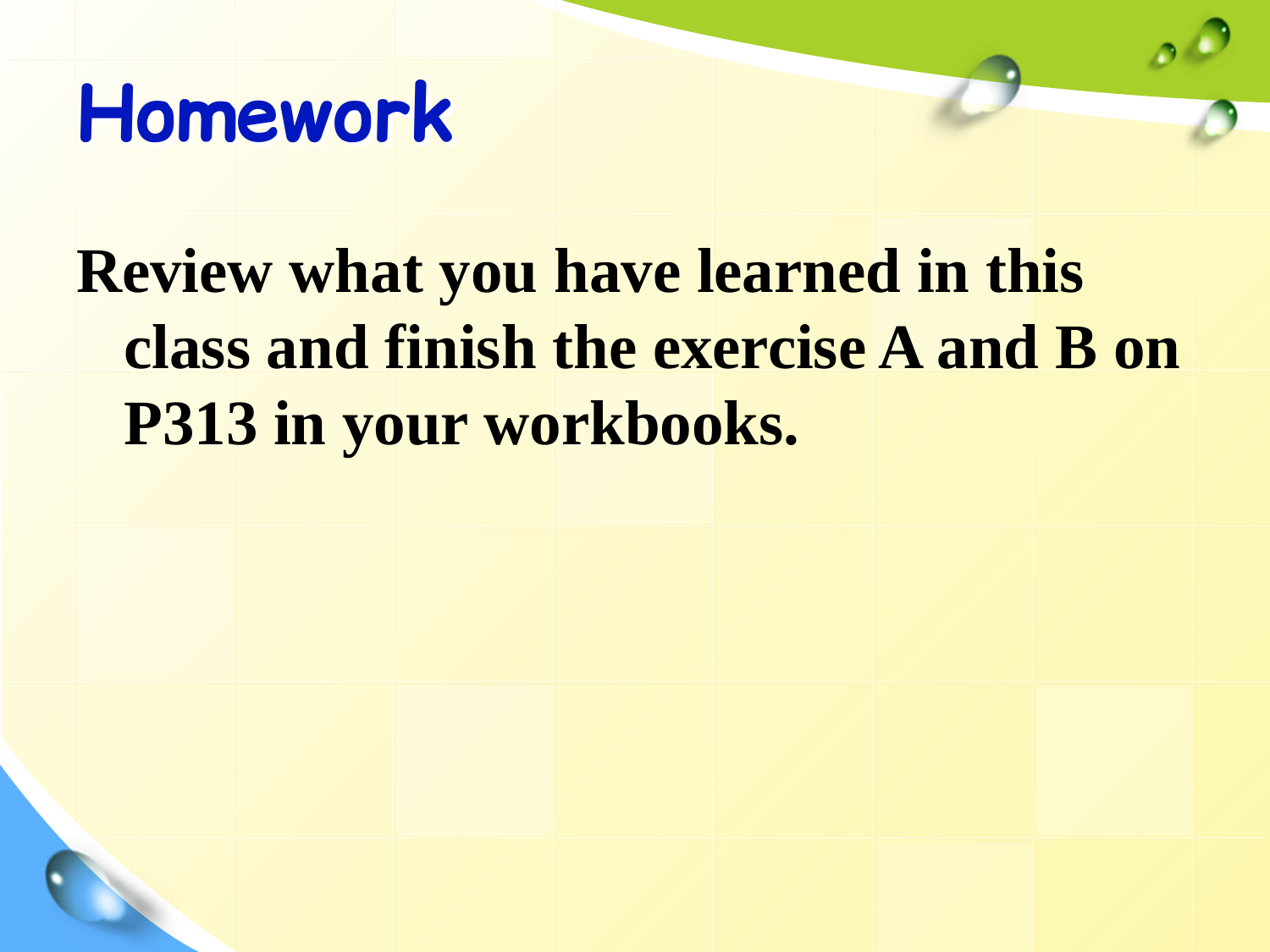

Review what you have learned in this class and finish the exercise A and B on P313 in your workbooks.

# Homework